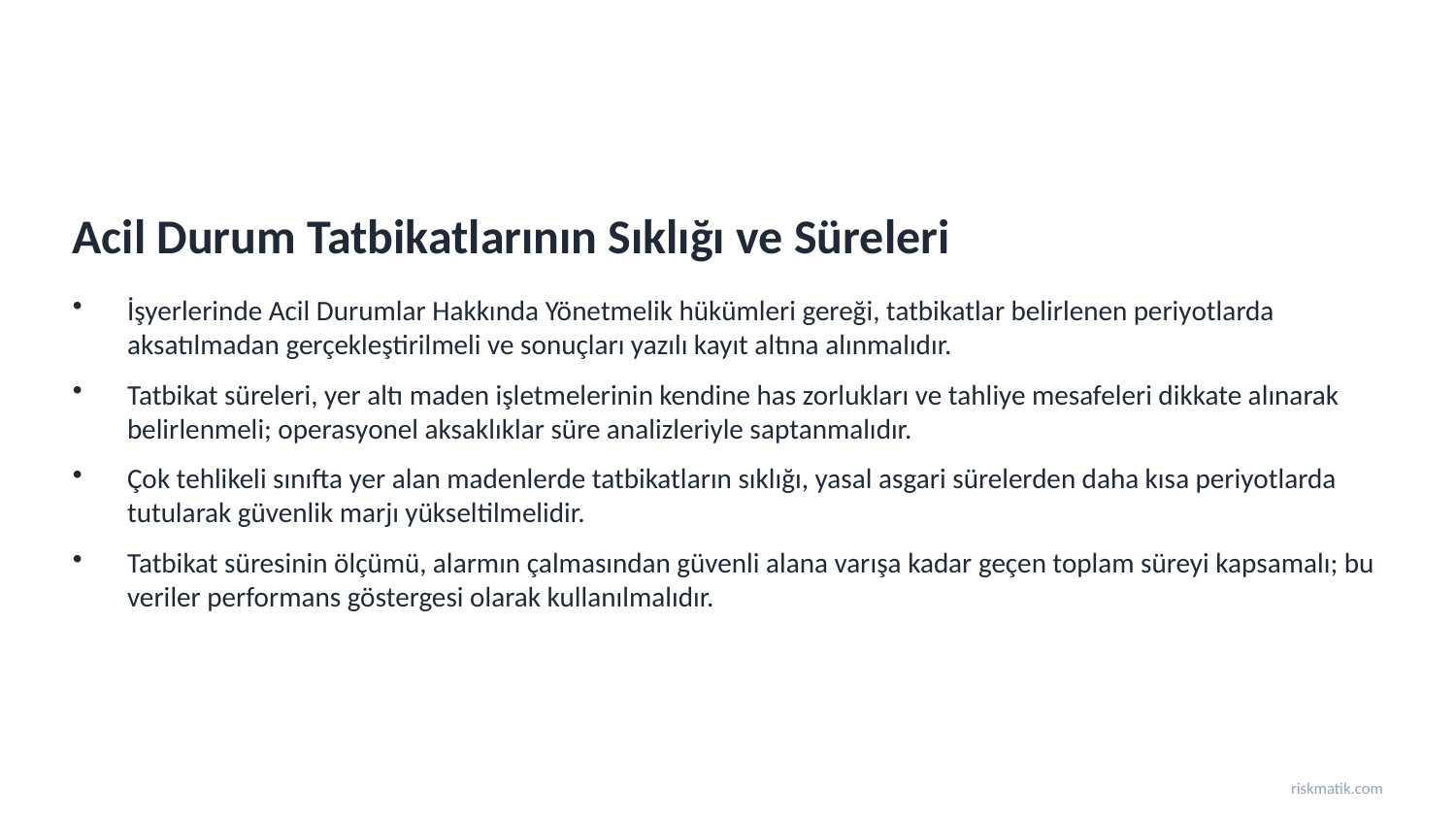

Acil Durum Tatbikatlarının Sıklığı ve Süreleri
İşyerlerinde Acil Durumlar Hakkında Yönetmelik hükümleri gereği, tatbikatlar belirlenen periyotlarda aksatılmadan gerçekleştirilmeli ve sonuçları yazılı kayıt altına alınmalıdır.
Tatbikat süreleri, yer altı maden işletmelerinin kendine has zorlukları ve tahliye mesafeleri dikkate alınarak belirlenmeli; operasyonel aksaklıklar süre analizleriyle saptanmalıdır.
Çok tehlikeli sınıfta yer alan madenlerde tatbikatların sıklığı, yasal asgari sürelerden daha kısa periyotlarda tutularak güvenlik marjı yükseltilmelidir.
Tatbikat süresinin ölçümü, alarmın çalmasından güvenli alana varışa kadar geçen toplam süreyi kapsamalı; bu veriler performans göstergesi olarak kullanılmalıdır.
riskmatik.com